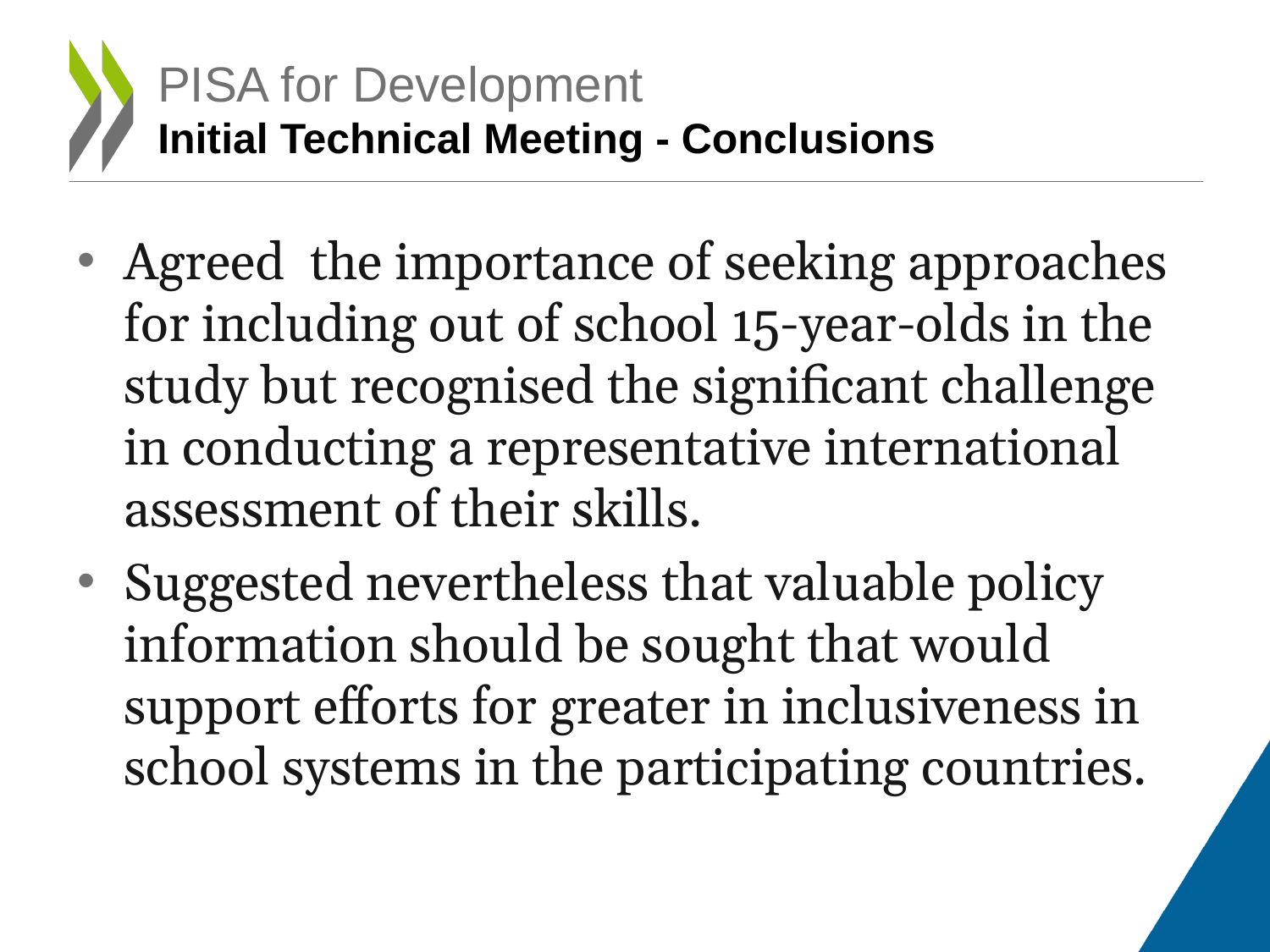

# PISA for Development Initial Technical Meeting - Conclusions
Agreed  the importance of seeking approaches for including out of school 15-year-olds in the study but recognised the significant challenge in conducting a representative international assessment of their skills.
Suggested nevertheless that valuable policy information should be sought that would support efforts for greater in inclusiveness in school systems in the participating countries.